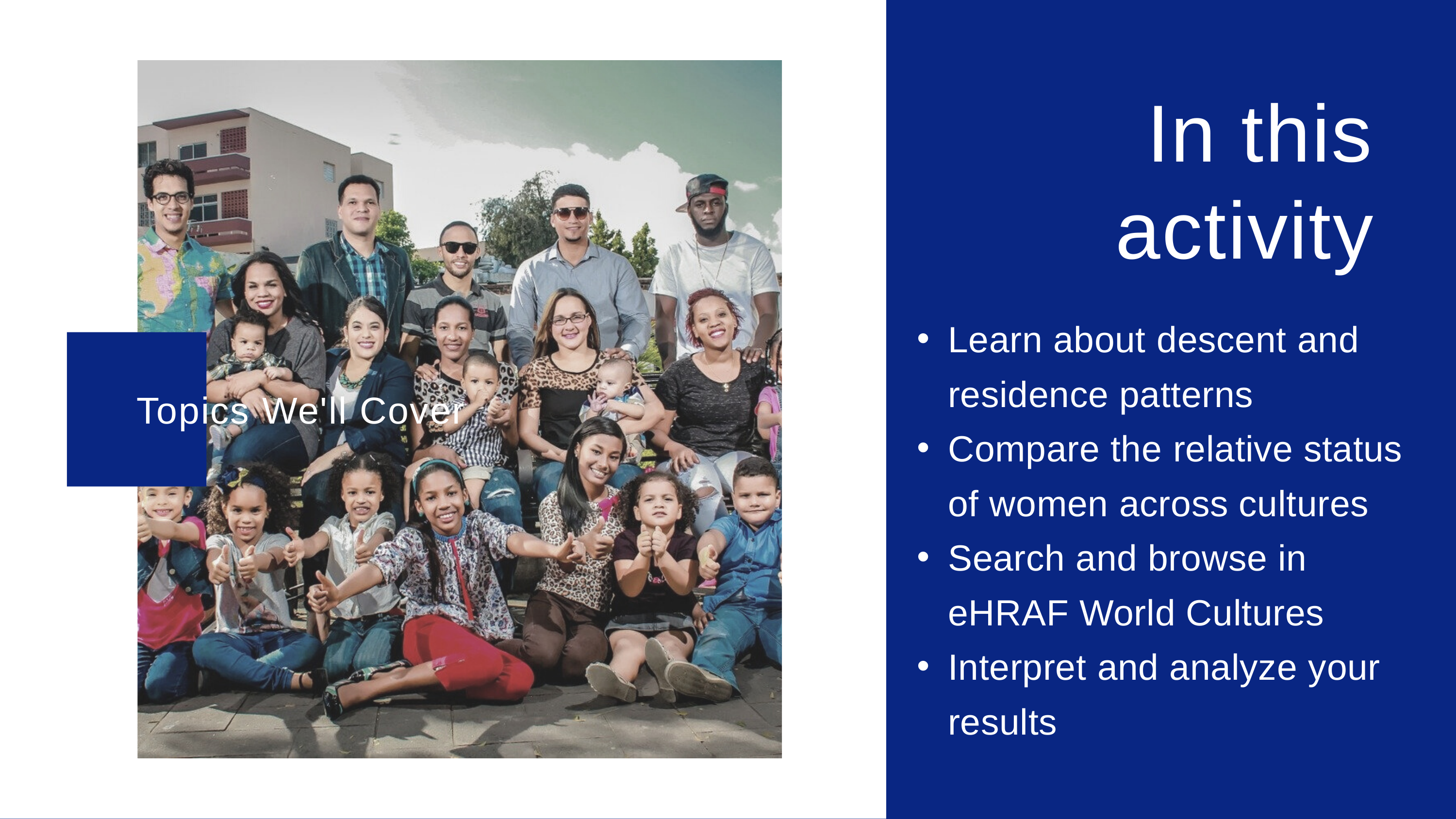

In this activity
Learn about descent and residence patterns
Compare the relative status of women across cultures
Search and browse in eHRAF World Cultures
Interpret and analyze your results

Topics We'll Cover